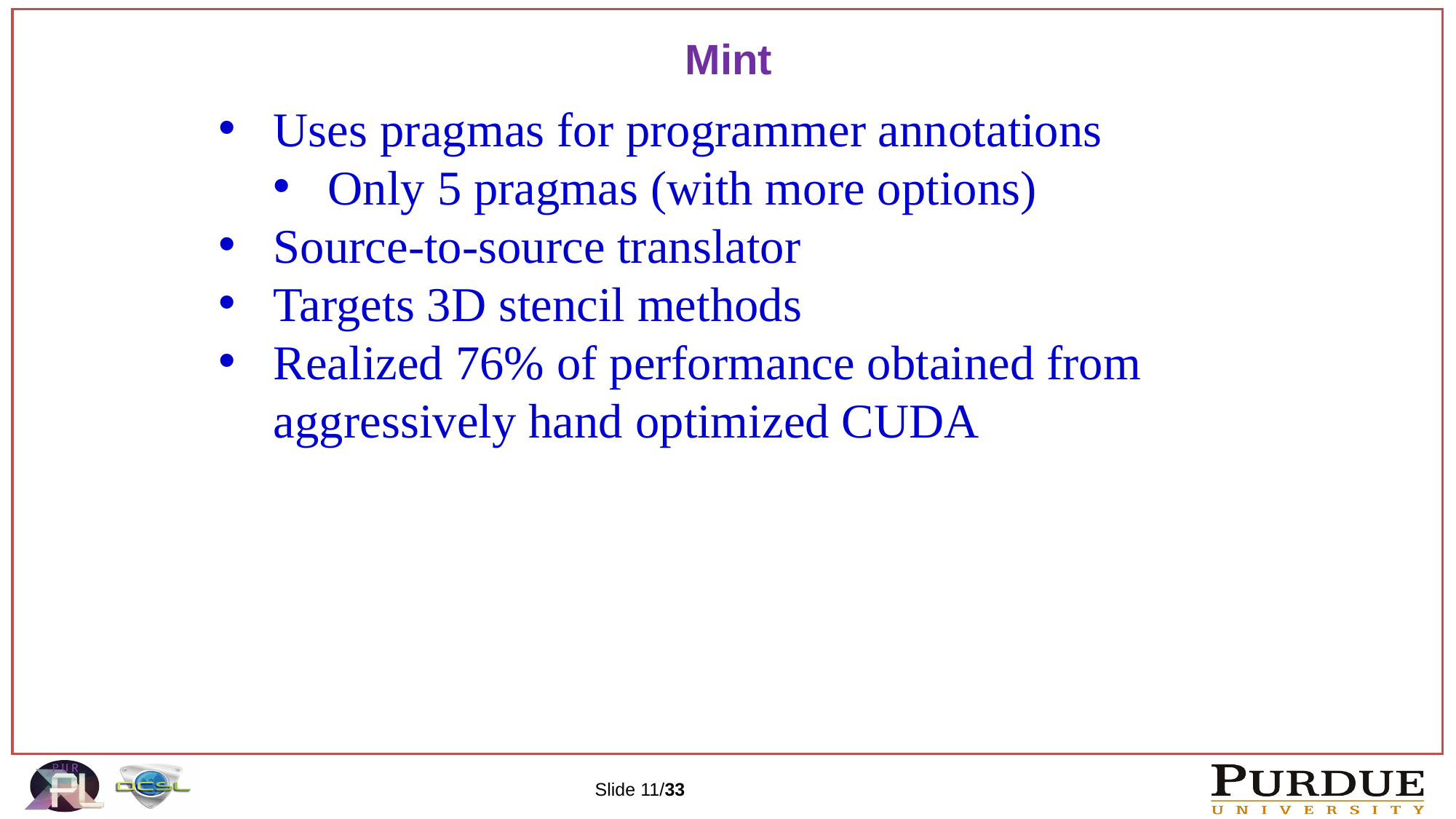

Mint
Uses pragmas for programmer annotations
Only 5 pragmas (with more options)
Source-to-source translator
Targets 3D stencil methods
Realized 76% of performance obtained from aggressively hand optimized CUDA